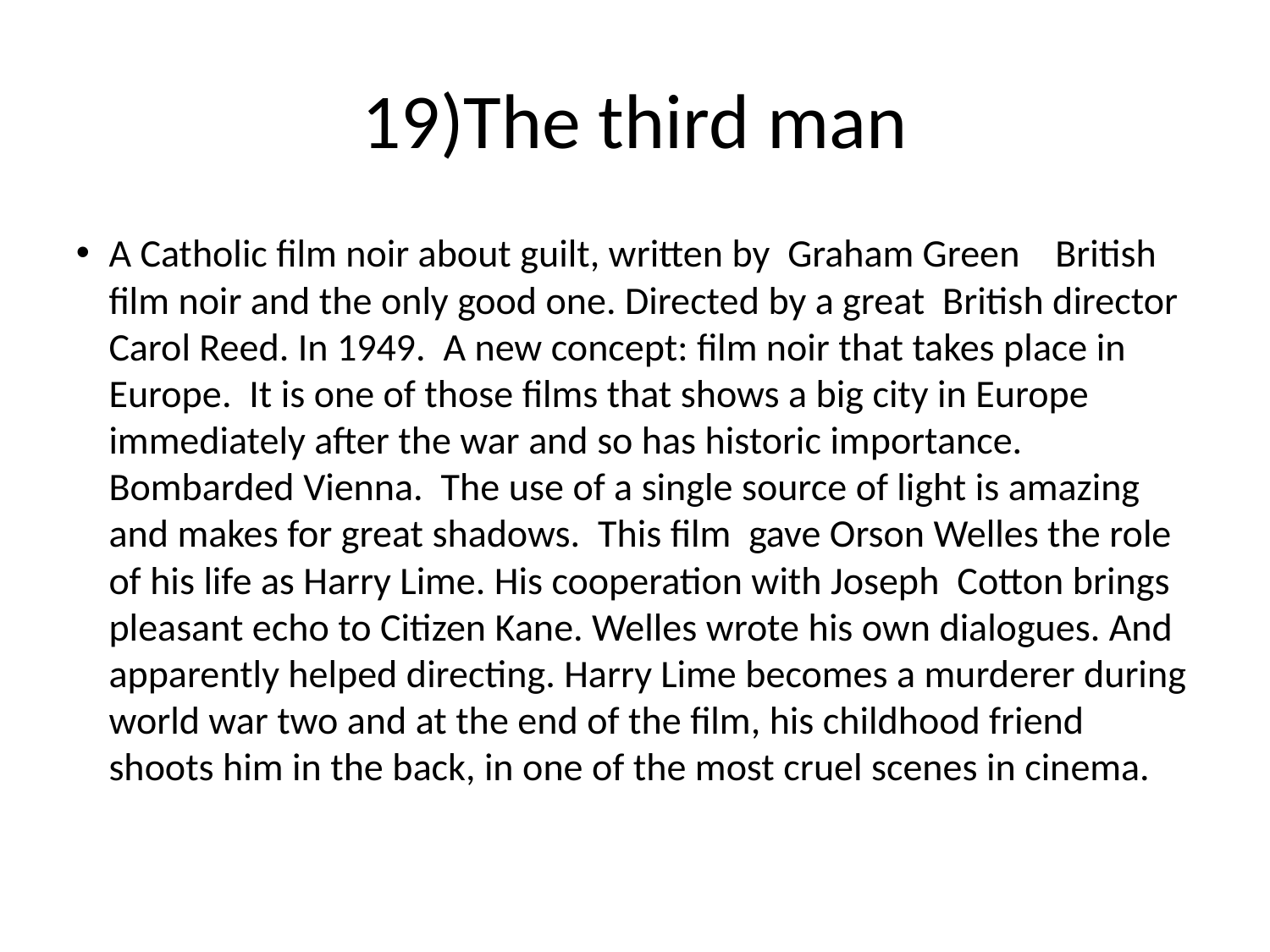

19)The third man
A Catholic film noir about guilt, written by  Graham Green    British film noir and the only good one. Directed by a great  British director Carol Reed. In 1949.  A new concept: film noir that takes place in Europe.  It is one of those films that shows a big city in Europe immediately after the war and so has historic importance.  Bombarded Vienna.  The use of a single source of light is amazing and makes for great shadows.  This film  gave Orson Welles the role of his life as Harry Lime. His cooperation with Joseph  Cotton brings pleasant echo to Citizen Kane. Welles wrote his own dialogues. And apparently helped directing. Harry Lime becomes a murderer during world war two and at the end of the film, his childhood friend shoots him in the back, in one of the most cruel scenes in cinema.